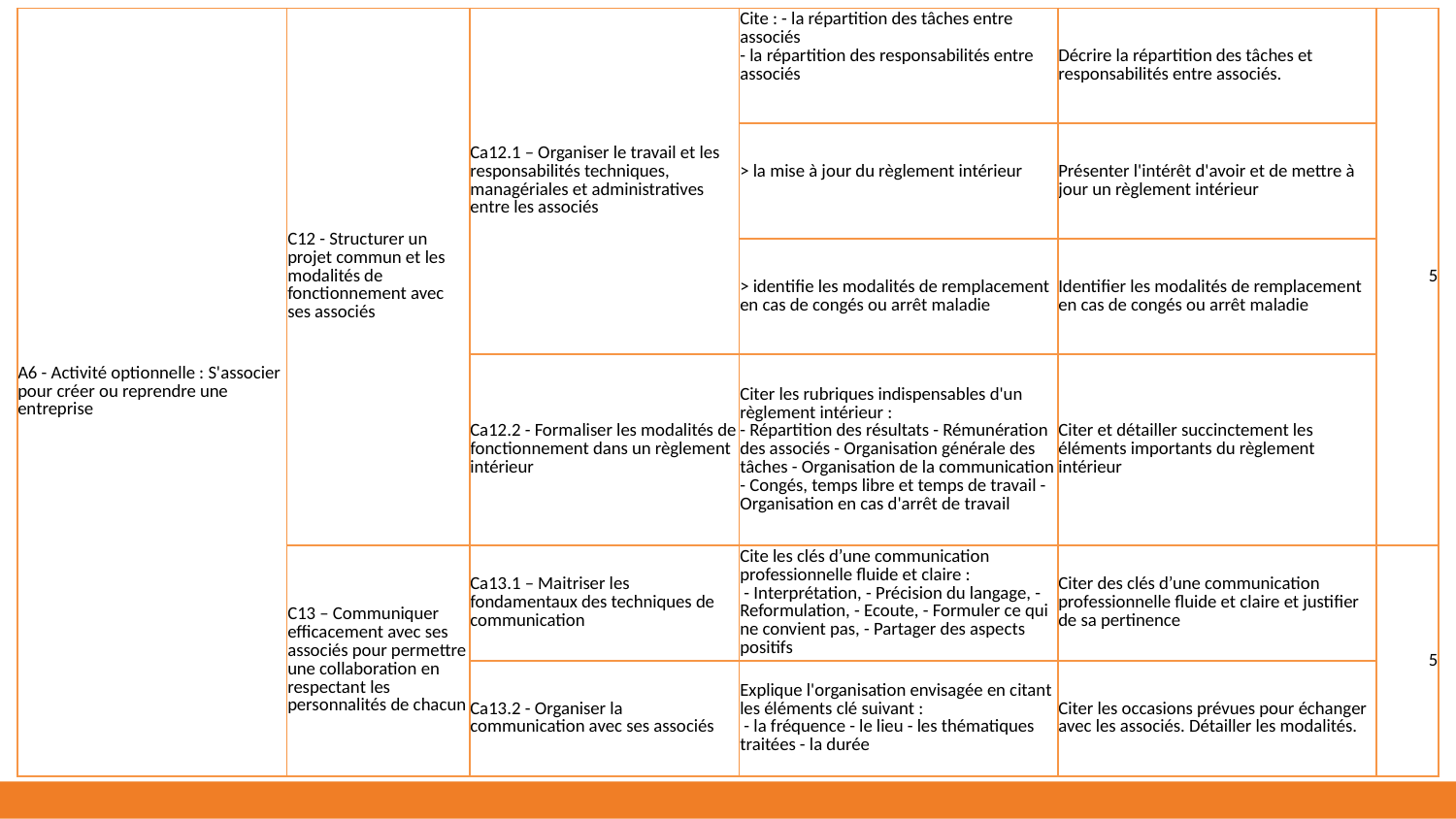

| A6 - Activité optionnelle : S'associer pour créer ou reprendre une entreprise | C12 - Structurer un projet commun et les modalités de fonctionnement avec ses associés | Ca12.1 – Organiser le travail et les responsabilités techniques, managériales et administratives entre les associés | Cite : - la répartition des tâches entre associés - la répartition des responsabilités entre associés | Décrire la répartition des tâches et responsabilités entre associés. | 5 |
| --- | --- | --- | --- | --- | --- |
|  |  |  | > la mise à jour du règlement intérieur | Présenter l'intérêt d'avoir et de mettre à jour un règlement intérieur |  |
|  |  |  | > identifie les modalités de remplacement en cas de congés ou arrêt maladie | Identifier les modalités de remplacement en cas de congés ou arrêt maladie |  |
|  |  | Ca12.2 - Formaliser les modalités de fonctionnement dans un règlement intérieur | Citer les rubriques indispensables d'un règlement intérieur : - Répartition des résultats - Rémunération des associés - Organisation générale des tâches - Organisation de la communication - Congés, temps libre et temps de travail - Organisation en cas d'arrêt de travail | Citer et détailler succinctement les éléments importants du règlement intérieur |  |
|  | C13 – Communiquer efficacement avec ses associés pour permettre une collaboration en respectant les personnalités de chacun | Ca13.1 – Maitriser les fondamentaux des techniques de communication | Cite les clés d’une communication professionnelle fluide et claire : - Interprétation, - Précision du langage, - Reformulation, - Ecoute, - Formuler ce qui ne convient pas, - Partager des aspects positifs | Citer des clés d’une communication professionnelle fluide et claire et justifier de sa pertinence | 5 |
|  |  | Ca13.2 - Organiser la communication avec ses associés | Explique l'organisation envisagée en citant les éléments clé suivant : - la fréquence - le lieu - les thématiques traitées - la durée | Citer les occasions prévues pour échanger avec les associés. Détailler les modalités. |  |